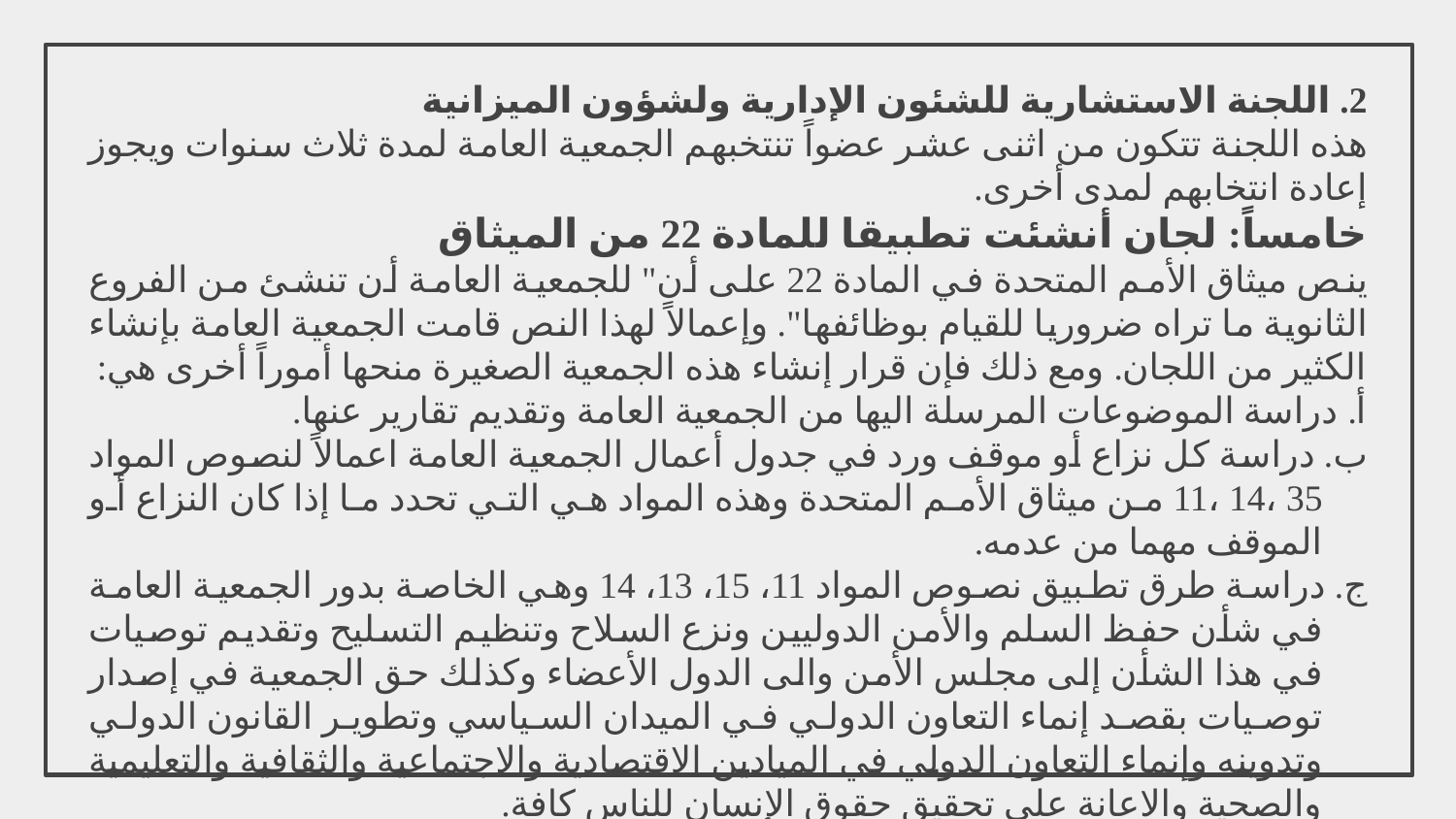

2. اللجنة الاستشارية للشئون الإدارية ولشؤون الميزانية
هذه اللجنة تتكون من اثنى عشر عضواً تنتخبهم الجمعية العامة لمدة ثلاث سنوات ويجوز إعادة انتخابهم لمدى أخرى.
خامساً: لجان أنشئت تطبيقا للمادة 22 من الميثاق
ينص ميثاق الأمم المتحدة في المادة 22 على أن" للجمعية العامة أن تنشئ من الفروع الثانوية ما تراه ضروريا للقيام بوظائفها". وإعمالاً لهذا النص قامت الجمعية العامة بإنشاء الكثير من اللجان. ومع ذلك فإن قرار إنشاء هذه الجمعية الصغيرة منحها أموراً أخرى هي:
أ. دراسة الموضوعات المرسلة اليها من الجمعية العامة وتقديم تقارير عنها.
ب. دراسة كل نزاع أو موقف ورد في جدول أعمال الجمعية العامة اعمالاً لنصوص المواد 35 ،14 ،11 من ميثاق الأمم المتحدة وهذه المواد هي التي تحدد ما إذا كان النزاع أو الموقف مهما من عدمه.
ج. دراسة طرق تطبيق نصوص المواد 11، 15، 13، 14 وهي الخاصة بدور الجمعية العامة في شأن حفظ السلم والأمن الدوليين ونزع السلاح وتنظيم التسليح وتقديم توصيات في هذا الشأن إلى مجلس الأمن والى الدول الأعضاء وكذلك حق الجمعية في إصدار توصيات بقصد إنماء التعاون الدولي في الميدان السياسي وتطوير القانون الدولي وتدوينه وإنماء التعاون الدولي في الميادين الاقتصادية والاجتماعية والثقافية والتعليمية والصحية والاعانة على تحقيق حقوق الإنسان للناس كافة.